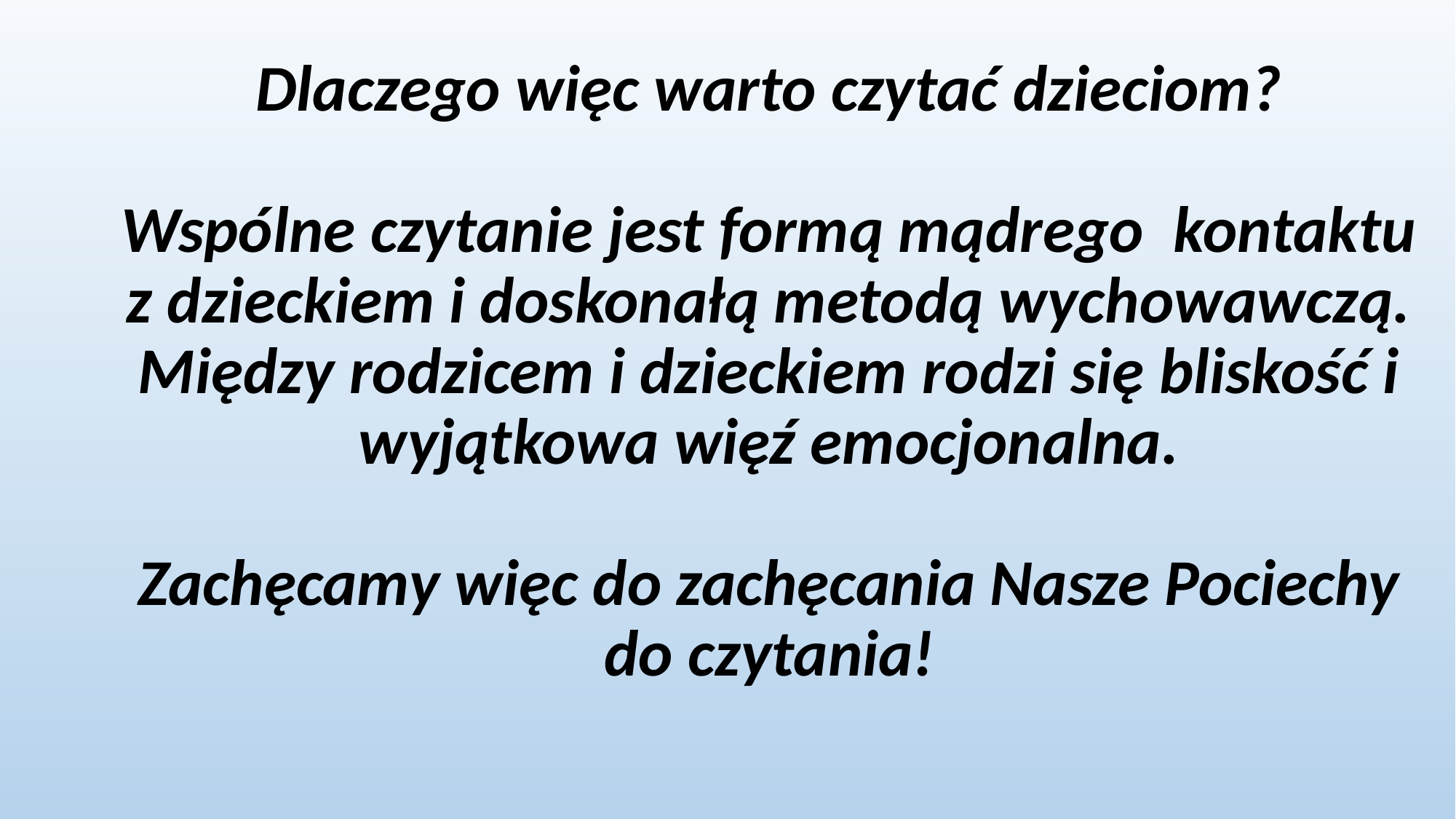

# Dlaczego więc warto czytać dzieciom? Wspólne czytanie jest formą mądrego  kontaktu z dzieckiem i doskonałą metodą wychowawczą. Między rodzicem i dzieckiem rodzi się bliskość i wyjątkowa więź emocjonalna. Zachęcamy więc do zachęcania Nasze Pociechy do czytania!